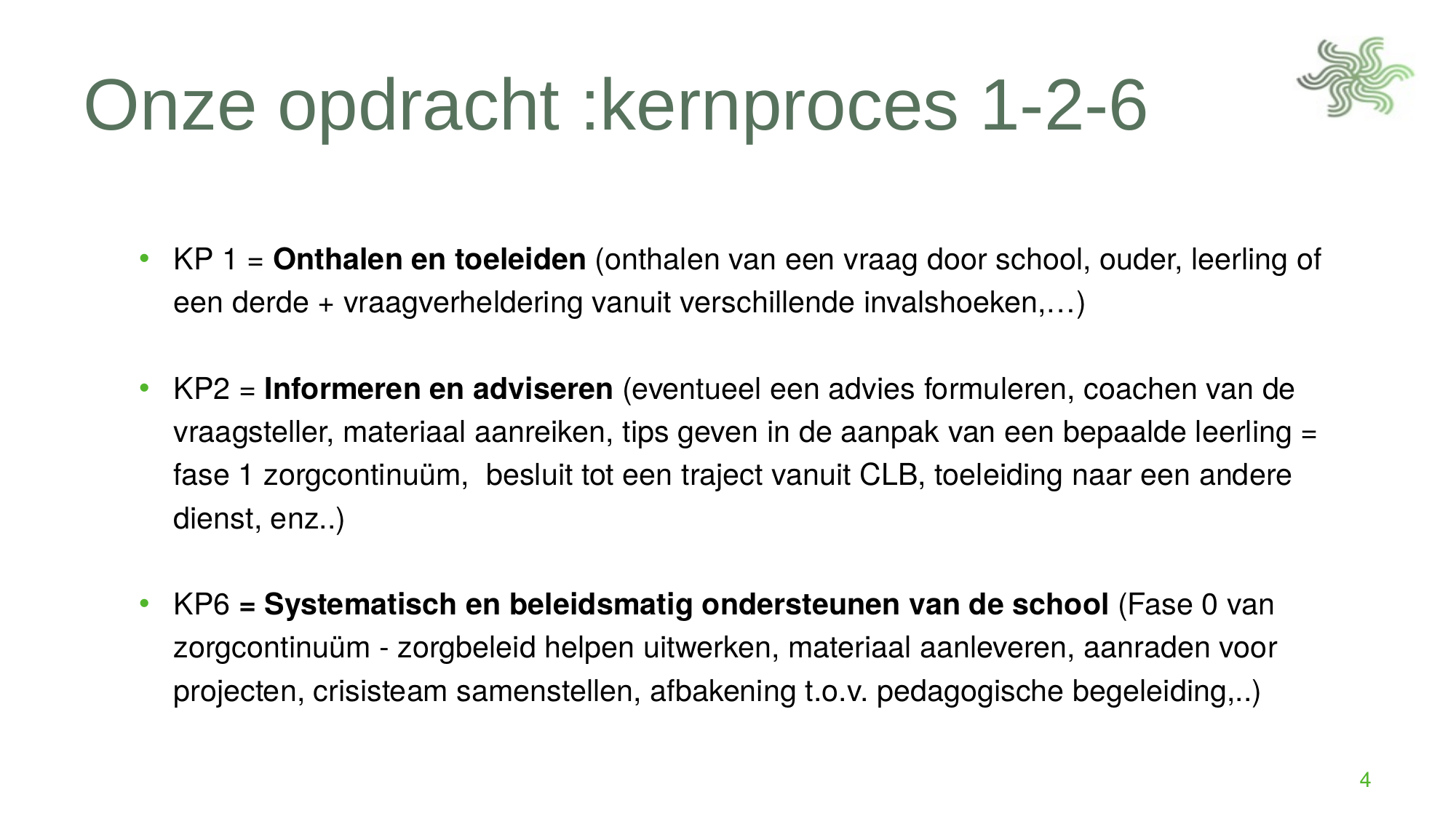

# Onze opdracht :kernproces 1-2-6

KP 1 = Onthalen en toeleiden (onthalen van een vraag door school, ouder, leerling of een derde + vraagverheldering vanuit verschillende invalshoeken,…)

KP2 = Informeren en adviseren (eventueel een advies formuleren, coachen van de vraagsteller, materiaal aanreiken, tips geven in de aanpak van een bepaalde leerling = fase 1 zorgcontinuüm,  besluit tot een traject vanuit CLB, toeleiding naar een andere dienst, enz..)

KP6 = Systematisch en beleidsmatig ondersteunen van de school (Fase 0 van zorgcontinuüm - zorgbeleid helpen uitwerken, materiaal aanleveren, aanraden voor projecten, crisisteam samenstellen, afbakening t.o.v. pedagogische begeleiding,..)

4